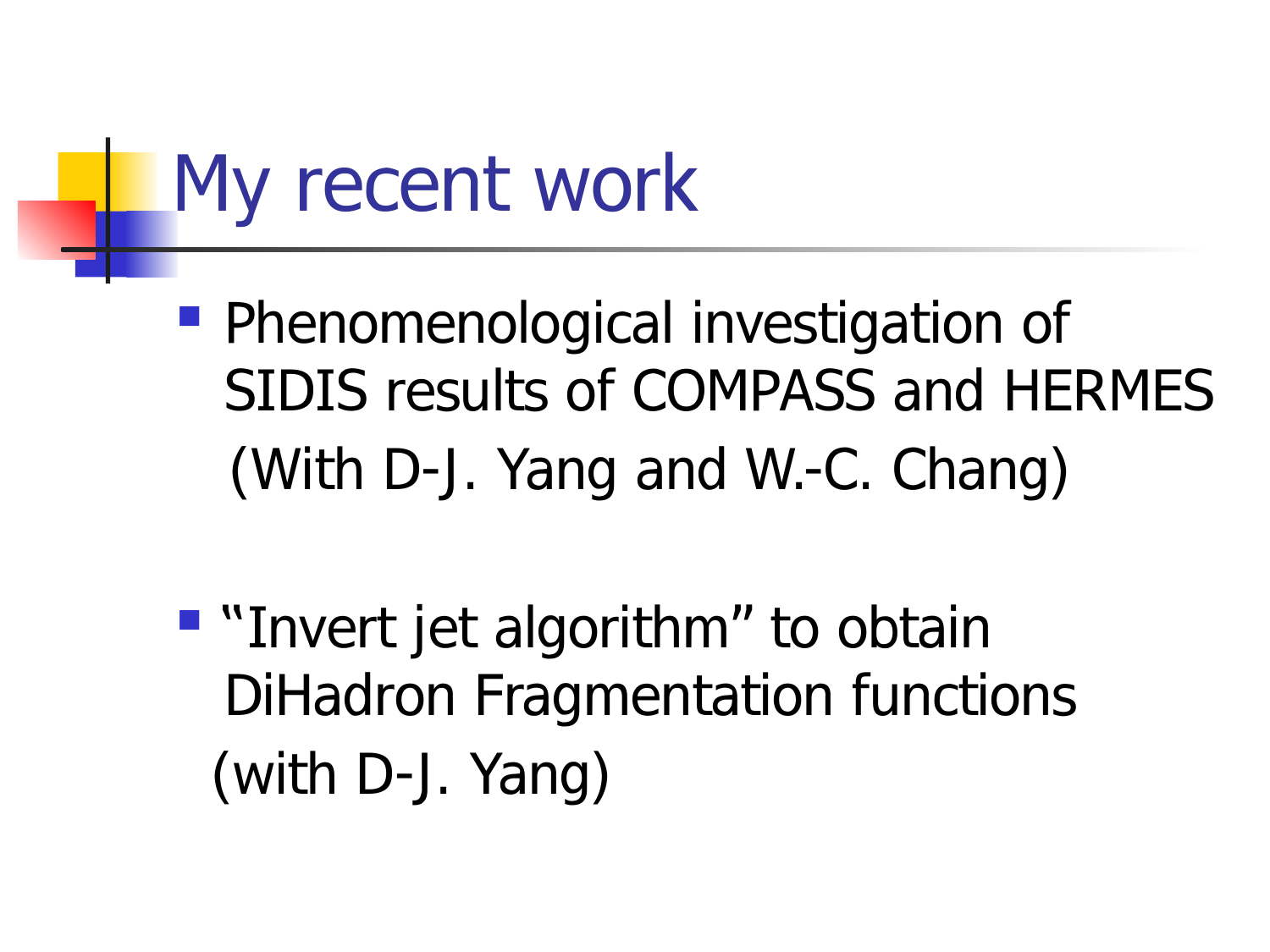

# My recent work
Phenomenological investigation of SIDIS results of COMPASS and HERMES
   (With D-J. Yang and W.-C. Chang)

“Invert jet algorithm” to obtain DiHadron Fragmentation functions
  (with D-J. Yang)